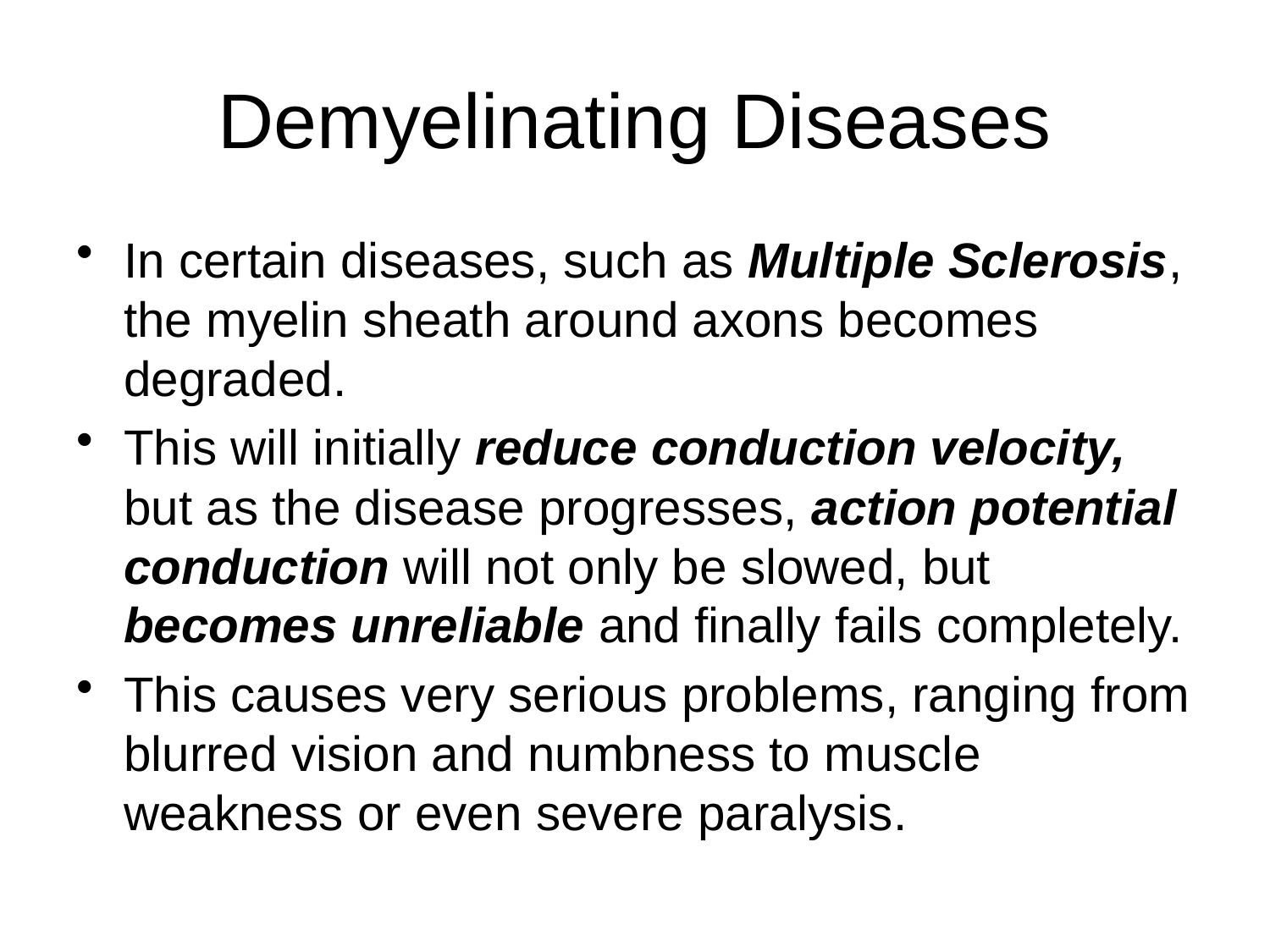

# Demyelinating Diseases
In certain diseases, such as Multiple Sclerosis, the myelin sheath around axons becomes degraded.
This will initially reduce conduction velocity, but as the disease progresses, action potential conduction will not only be slowed, but becomes unreliable and finally fails completely.
This causes very serious problems, ranging from blurred vision and numbness to muscle weakness or even severe paralysis.